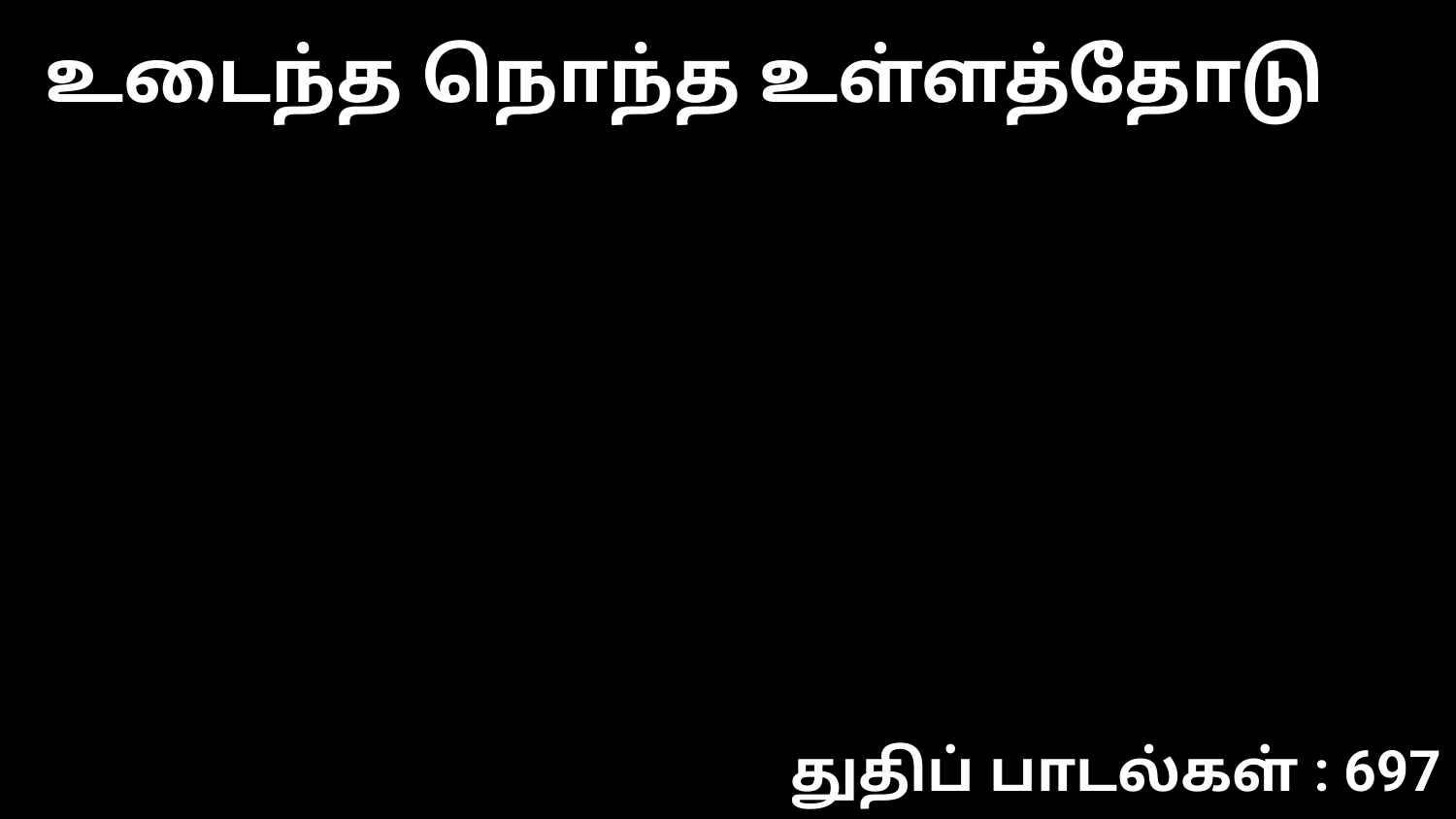

உடைந்த நொந்த உள்ளத்தோடு
துதிப் பாடல்கள் : 697